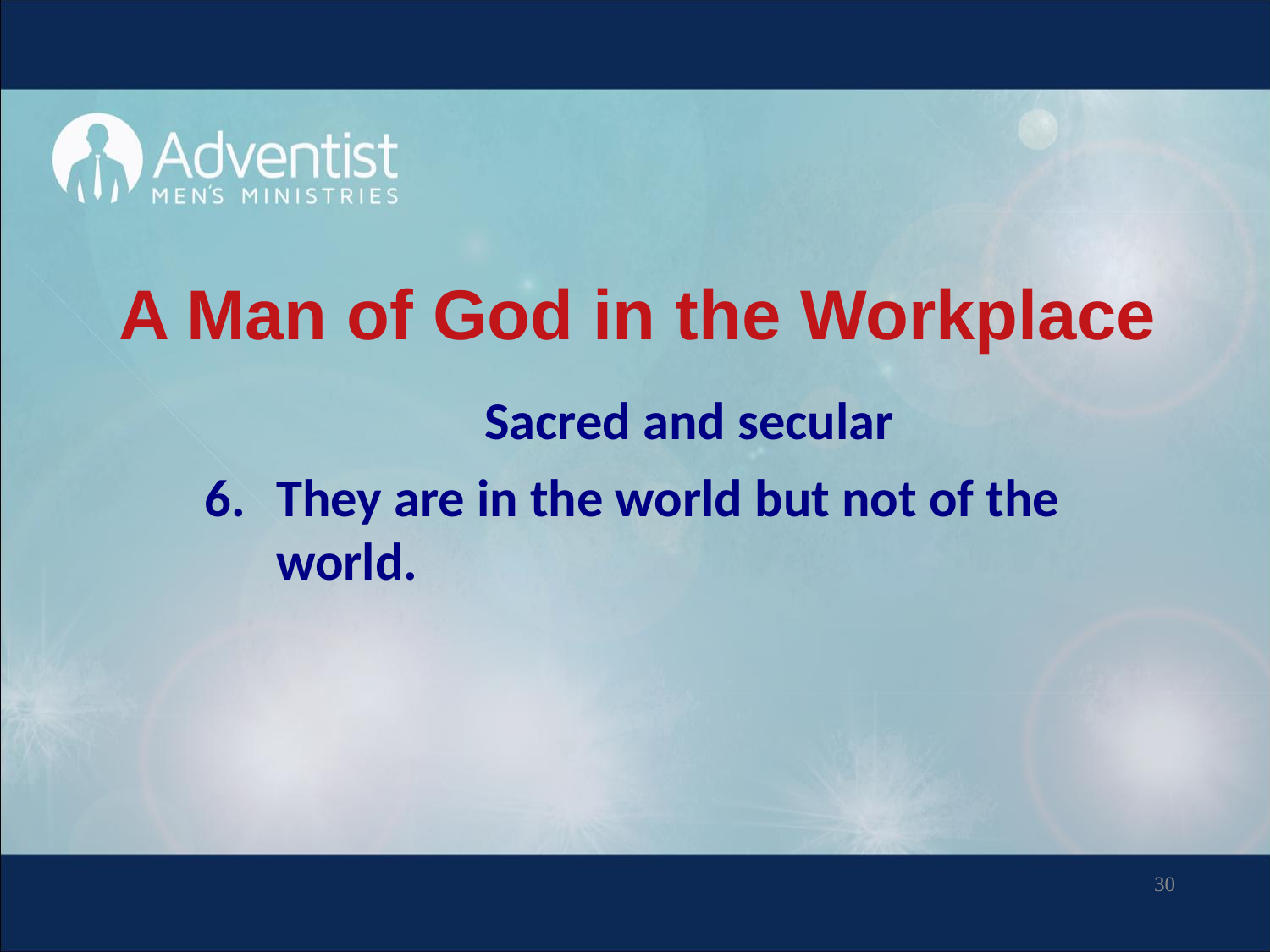

# A Man of God in the Workplace
 Sacred and secular
They are in the world but not of the world.

30